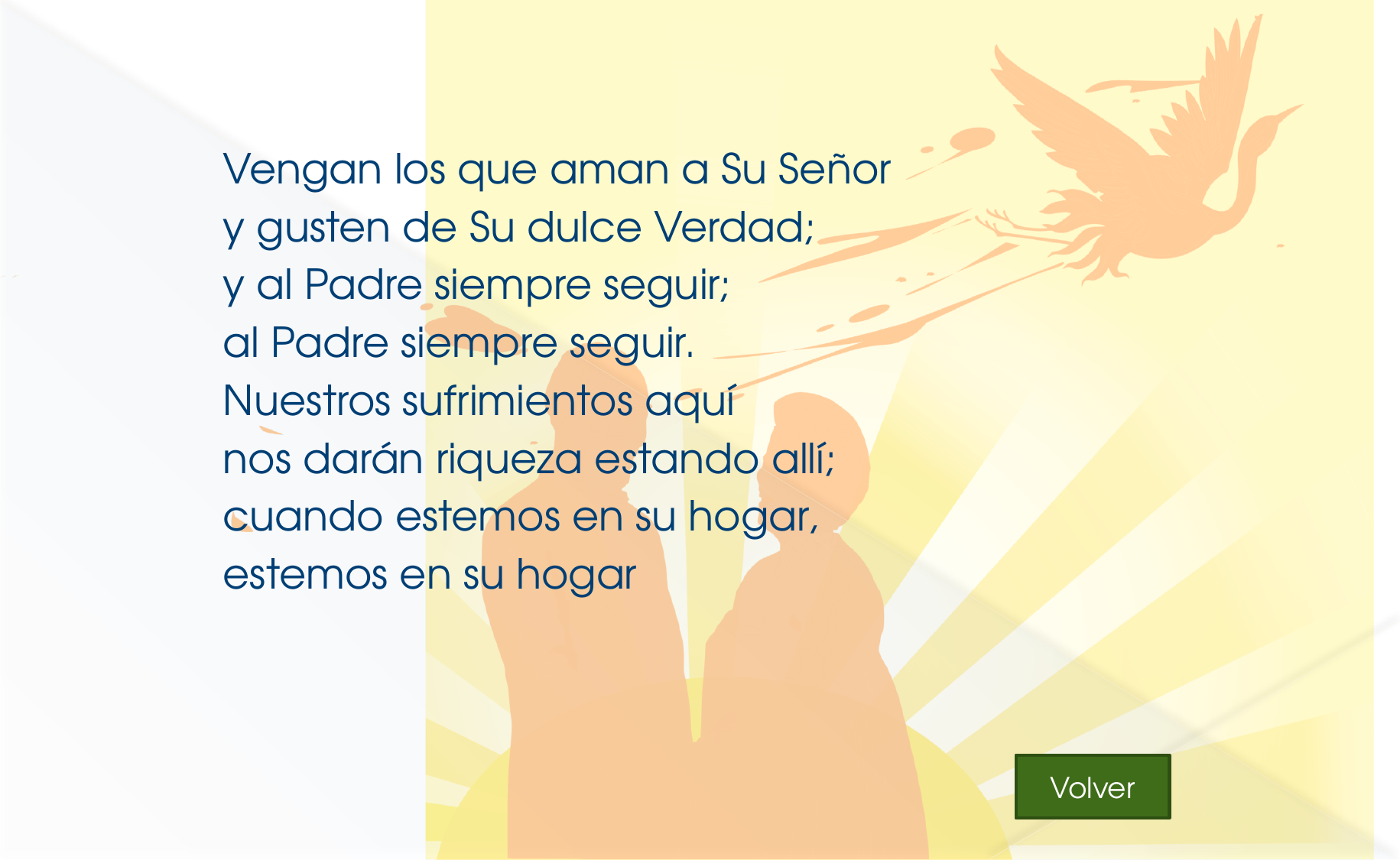

#
Vengan los que aman a Su Señor
y gusten de Su dulce Verdad;
y al Padre siempre seguir;
al Padre siempre seguir.
Nuestros sufrimientos aquí
nos darán riqueza estando allí;
cuando estemos en su hogar,
estemos en su hogar

Volver